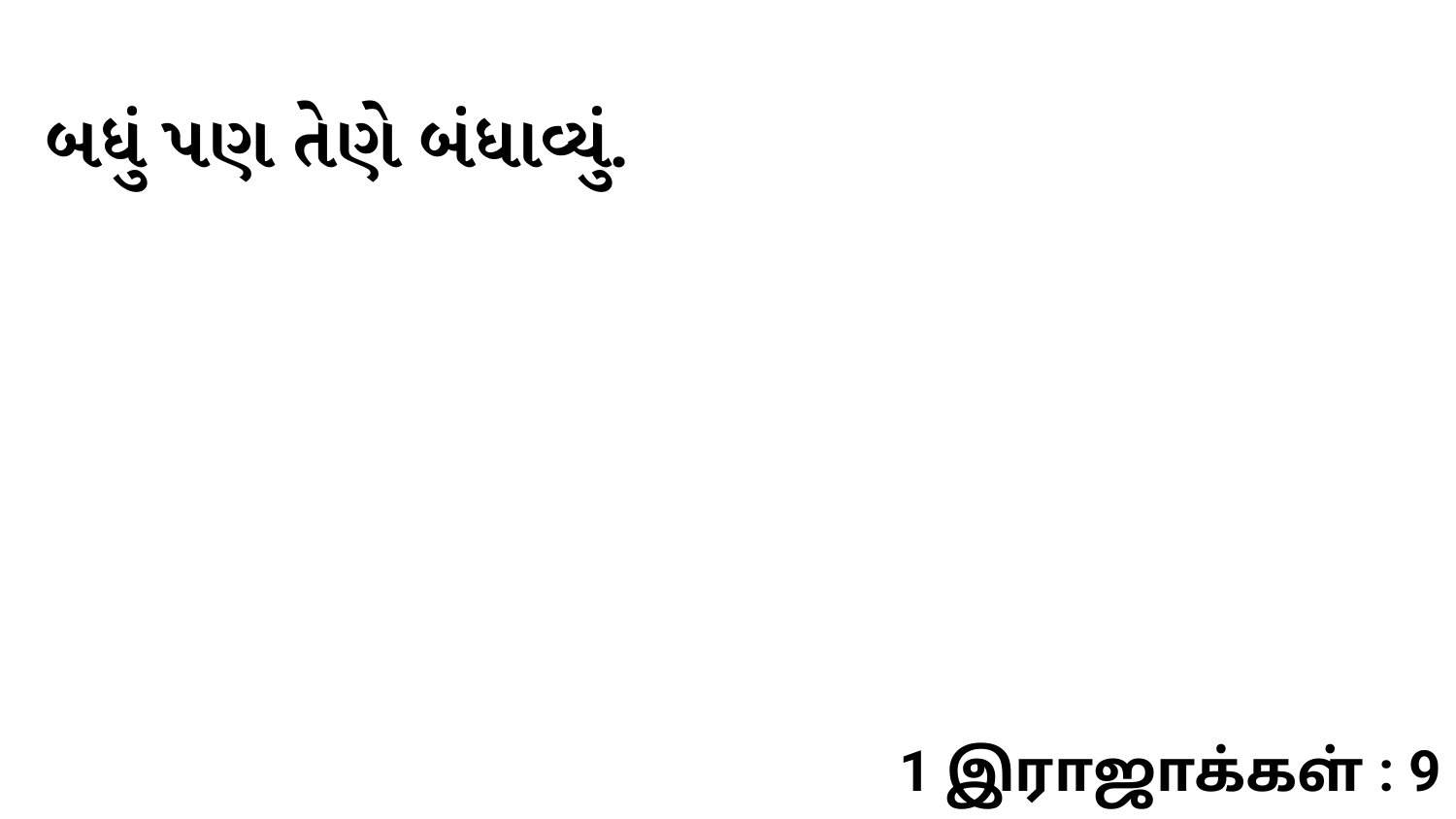

બધું પણ તેણે બંધાવ્યું.
1 இராஜாக்கள் : 9